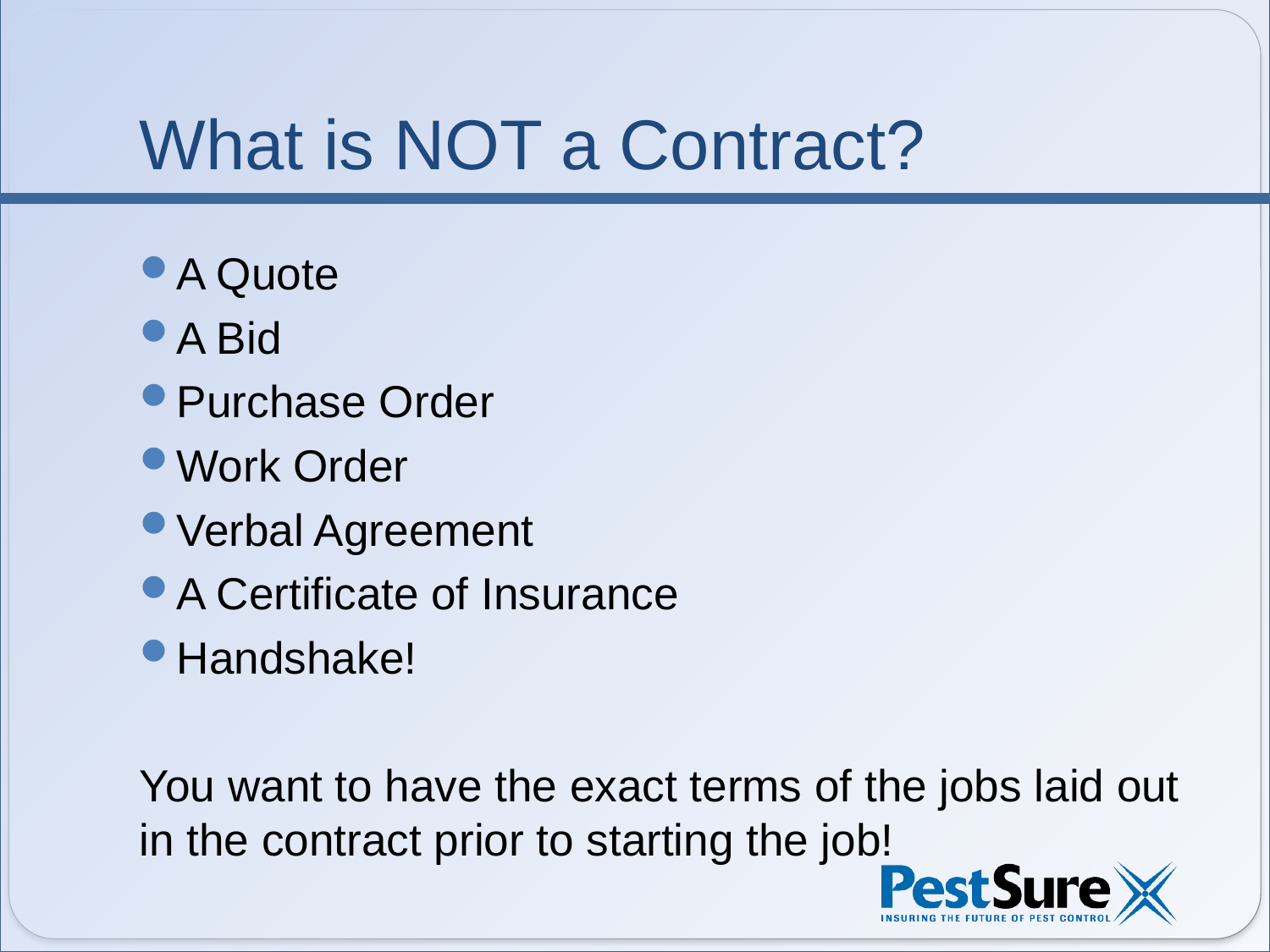

# What is NOT a Contract?
A Quote
A Bid
Purchase Order
Work Order
Verbal Agreement
A Certificate of Insurance
Handshake!

You want to have the exact terms of the jobs laid out in the contract prior to starting the job!